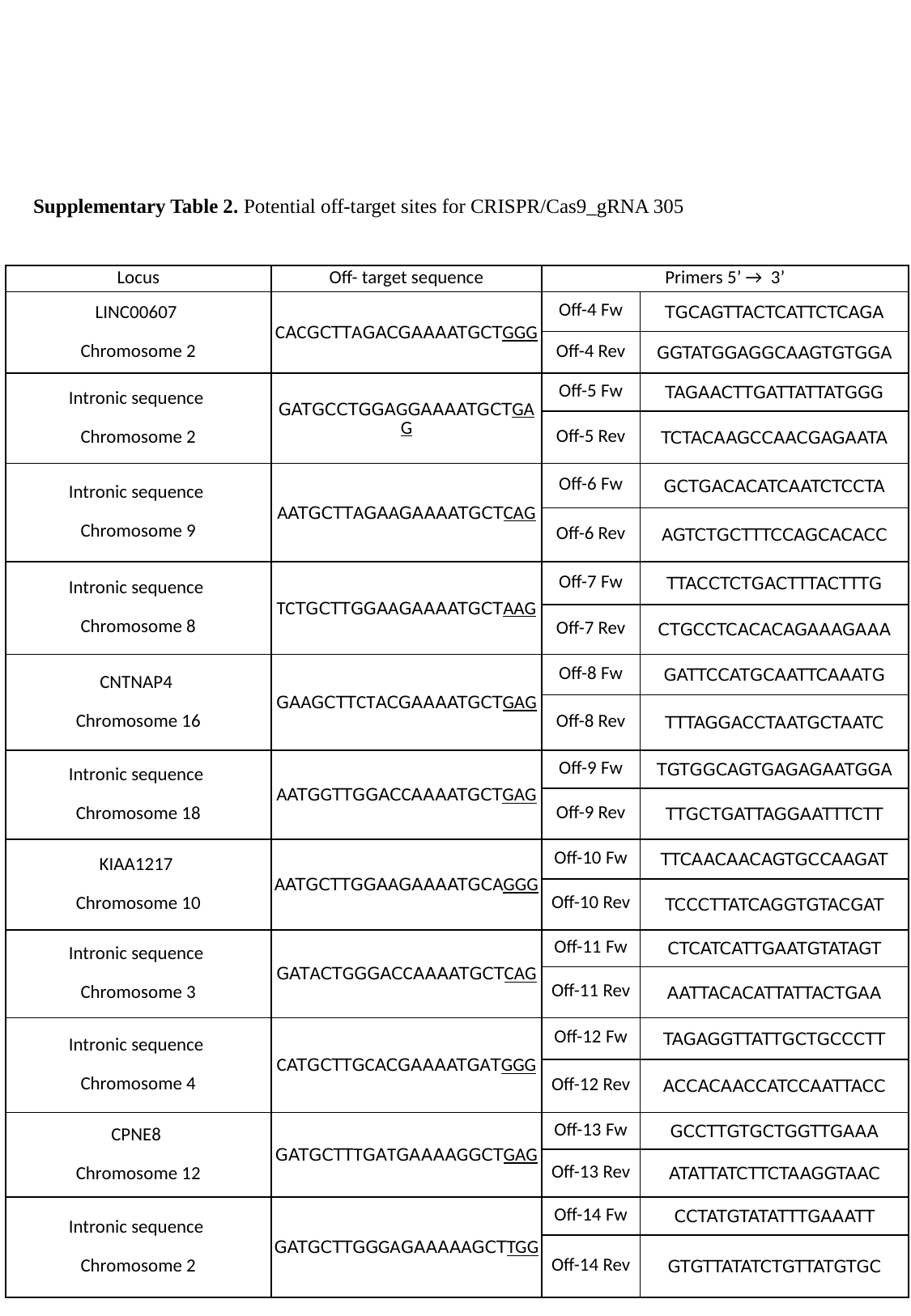

Supplementary Table 2. Potential off-target sites for CRISPR/Cas9_gRNA 305
| Locus | Off- target sequence | Primers 5’ → 3’ |  |
| --- | --- | --- | --- |
| LINC00607 Chromosome 2 | CACGCTTAGACGAAAATGCTGGG | Off-4 Fw | TGCAGTTACTCATTCTCAGA |
|  |  | Off-4 Rev | GGTATGGAGGCAAGTGTGGA |
| Intronic sequence Chromosome 2 | GATGCCTGGAGGAAAATGCTGAG | Off-5 Fw | TAGAACTTGATTATTATGGG |
|  |  | Off-5 Rev | TCTACAAGCCAACGAGAATA |
| Intronic sequence Chromosome 9 | AATGCTTAGAAGAAAATGCTCAG | Off-6 Fw | GCTGACACATCAATCTCCTA |
|  |  | Off-6 Rev | AGTCTGCTTTCCAGCACACC |
| Intronic sequence Chromosome 8 | TCTGCTTGGAAGAAAATGCTAAG | Off-7 Fw | TTACCTCTGACTTTACTTTG |
|  |  | Off-7 Rev | CTGCCTCACACAGAAAGAAA |
| CNTNAP4 Chromosome 16 | GAAGCTTCTACGAAAATGCTGAG | Off-8 Fw | GATTCCATGCAATTCAAATG |
|  |  | Off-8 Rev | TTTAGGACCTAATGCTAATC |
| Intronic sequence Chromosome 18 | AATGGTTGGACCAAAATGCTGAG | Off-9 Fw | TGTGGCAGTGAGAGAATGGA |
|  |  | Off-9 Rev | TTGCTGATTAGGAATTTCTT |
| KIAA1217 Chromosome 10 | AATGCTTGGAAGAAAATGCAGGG | Off-10 Fw | TTCAACAACAGTGCCAAGAT |
|  |  | Off-10 Rev | TCCCTTATCAGGTGTACGAT |
| Intronic sequence Chromosome 3 | GATACTGGGACCAAAATGCTCAG | Off-11 Fw | CTCATCATTGAATGTATAGT |
|  |  | Off-11 Rev | AATTACACATTATTACTGAA |
| Intronic sequence Chromosome 4 | CATGCTTGCACGAAAATGATGGG | Off-12 Fw | TAGAGGTTATTGCTGCCCTT |
|  |  | Off-12 Rev | ACCACAACCATCCAATTACC |
| CPNE8 Chromosome 12 | GATGCTTTGATGAAAAGGCTGAG | Off-13 Fw | GCCTTGTGCTGGTTGAAA |
|  |  | Off-13 Rev | ATATTATCTTCTAAGGTAAC |
| Intronic sequence Chromosome 2 | GATGCTTGGGAGAAAAAGCTTGG | Off-14 Fw | CCTATGTATATTTGAAATT |
|  |  | Off-14 Rev | GTGTTATATCTGTTATGTGC |